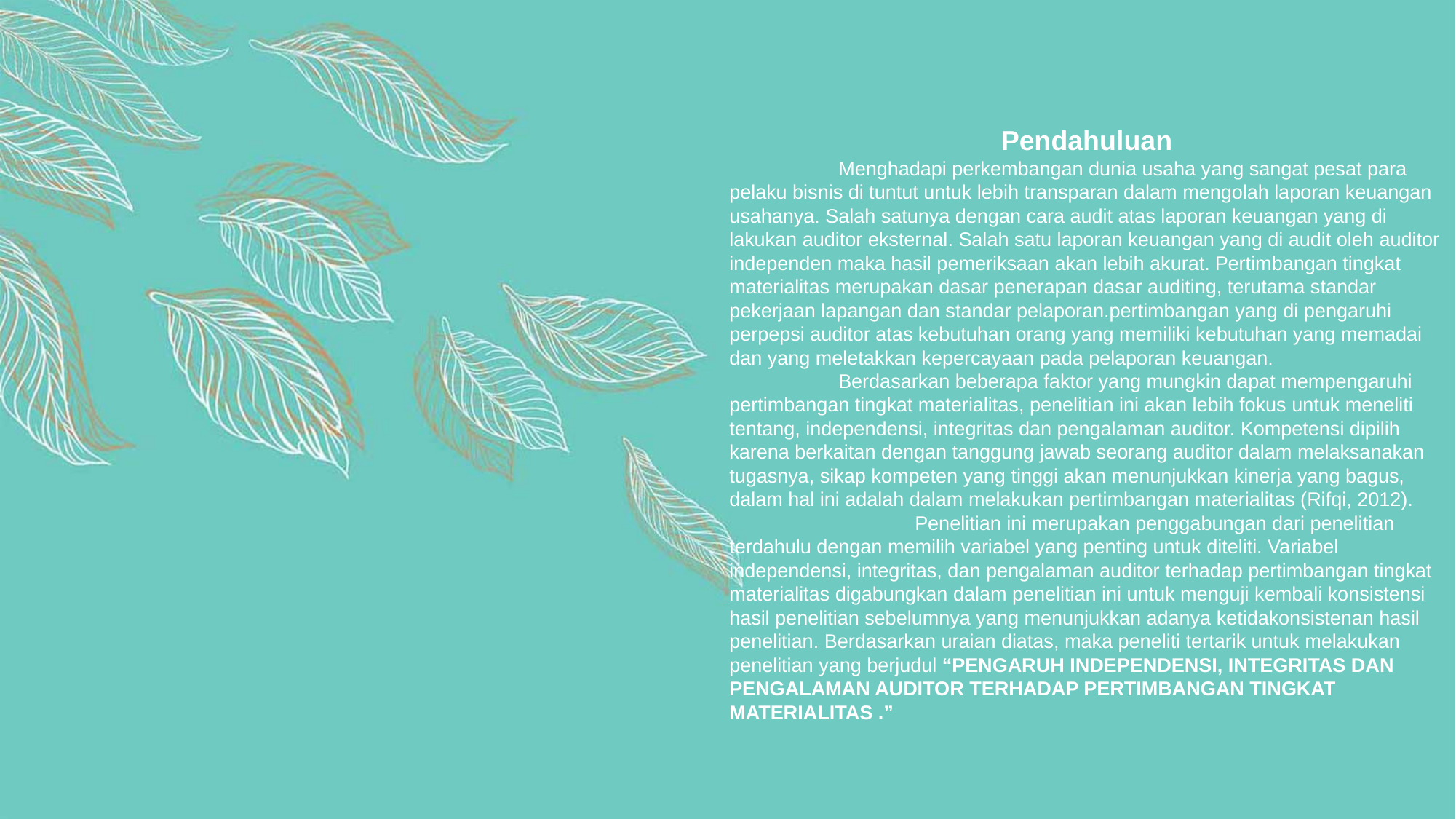

Pendahuluan
	Menghadapi perkembangan dunia usaha yang sangat pesat para pelaku bisnis di tuntut untuk lebih transparan dalam mengolah laporan keuangan usahanya. Salah satunya dengan cara audit atas laporan keuangan yang di lakukan auditor eksternal. Salah satu laporan keuangan yang di audit oleh auditor independen maka hasil pemeriksaan akan lebih akurat. Pertimbangan tingkat materialitas merupakan dasar penerapan dasar auditing, terutama standar pekerjaan lapangan dan standar pelaporan.pertimbangan yang di pengaruhi perpepsi auditor atas kebutuhan orang yang memiliki kebutuhan yang memadai dan yang meletakkan kepercayaan pada pelaporan keuangan.
 	Berdasarkan beberapa faktor yang mungkin dapat mempengaruhi pertimbangan tingkat materialitas, penelitian ini akan lebih fokus untuk meneliti tentang, independensi, integritas dan pengalaman auditor. Kompetensi dipilih karena berkaitan dengan tanggung jawab seorang auditor dalam melaksanakan tugasnya, sikap kompeten yang tinggi akan menunjukkan kinerja yang bagus, dalam hal ini adalah dalam melakukan pertimbangan materialitas (Rifqi, 2012).
      	              Penelitian ini merupakan penggabungan dari penelitian terdahulu dengan memilih variabel yang penting untuk diteliti. Variabel independensi, integritas, dan pengalaman auditor terhadap pertimbangan tingkat materialitas digabungkan dalam penelitian ini untuk menguji kembali konsistensi hasil penelitian sebelumnya yang menunjukkan adanya ketidakonsistenan hasil penelitian. Berdasarkan uraian diatas, maka peneliti tertarik untuk melakukan penelitian yang berjudul “PENGARUH INDEPENDENSI, INTEGRITAS DAN PENGALAMAN AUDITOR TERHADAP PERTIMBANGAN TINGKAT MATERIALITAS .”